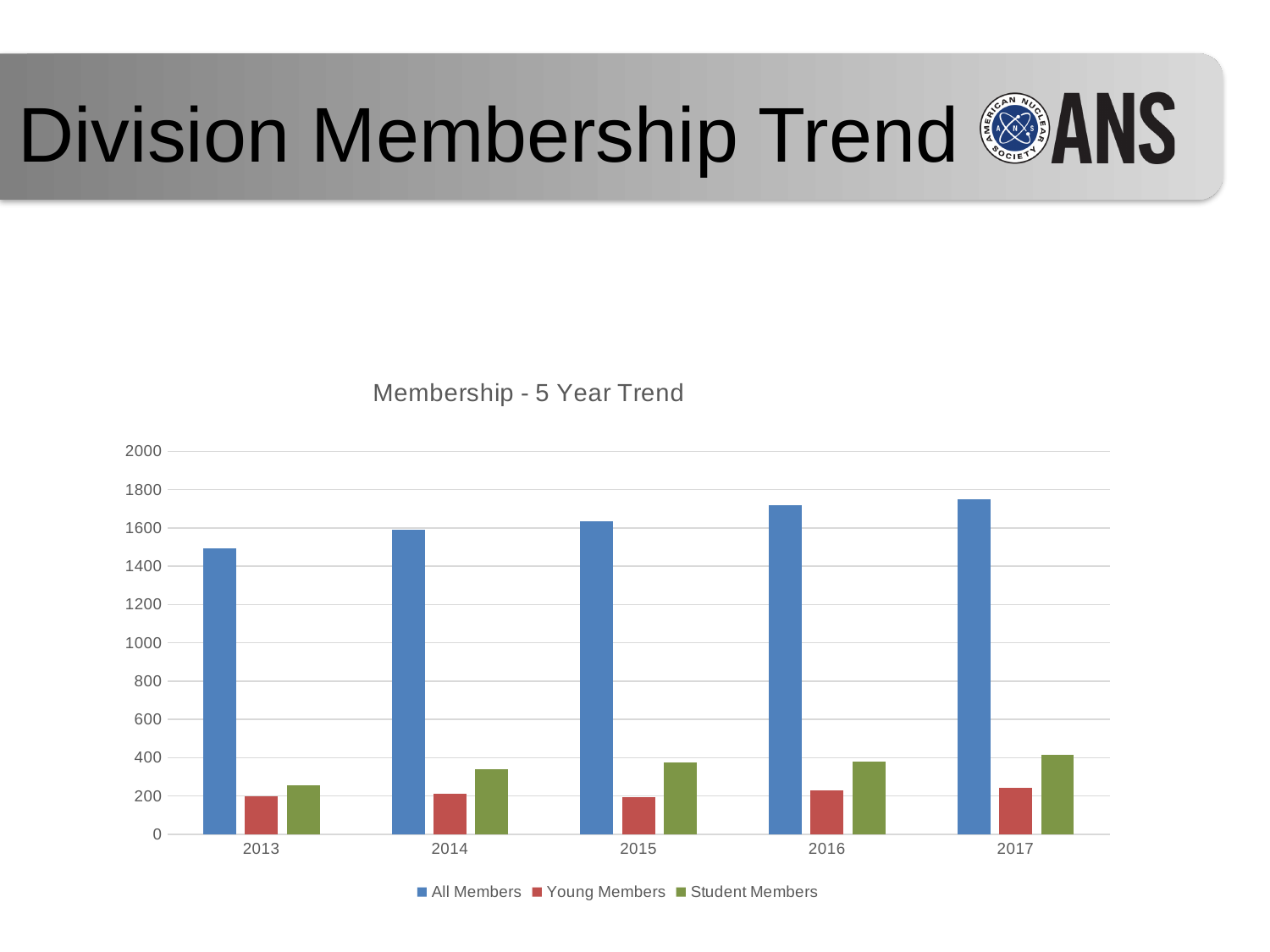

Division Membership Trend

### Chart: Membership - 5 Year Trend

| Category | All Members | Young Members | Student Members |
|---|---|---|---|
| 2013 | 1492.0 | 200.0 | 255.0 |
| 2014 | 1589.0 | 210.0 | 340.0 |
| 2015 | 1634.0 | 195.0 | 375.0 |
| 2016 | 1717.0 | 230.0 | 380.0 |
| 2017 | 1750.0 | 245.0 | 415.0 |